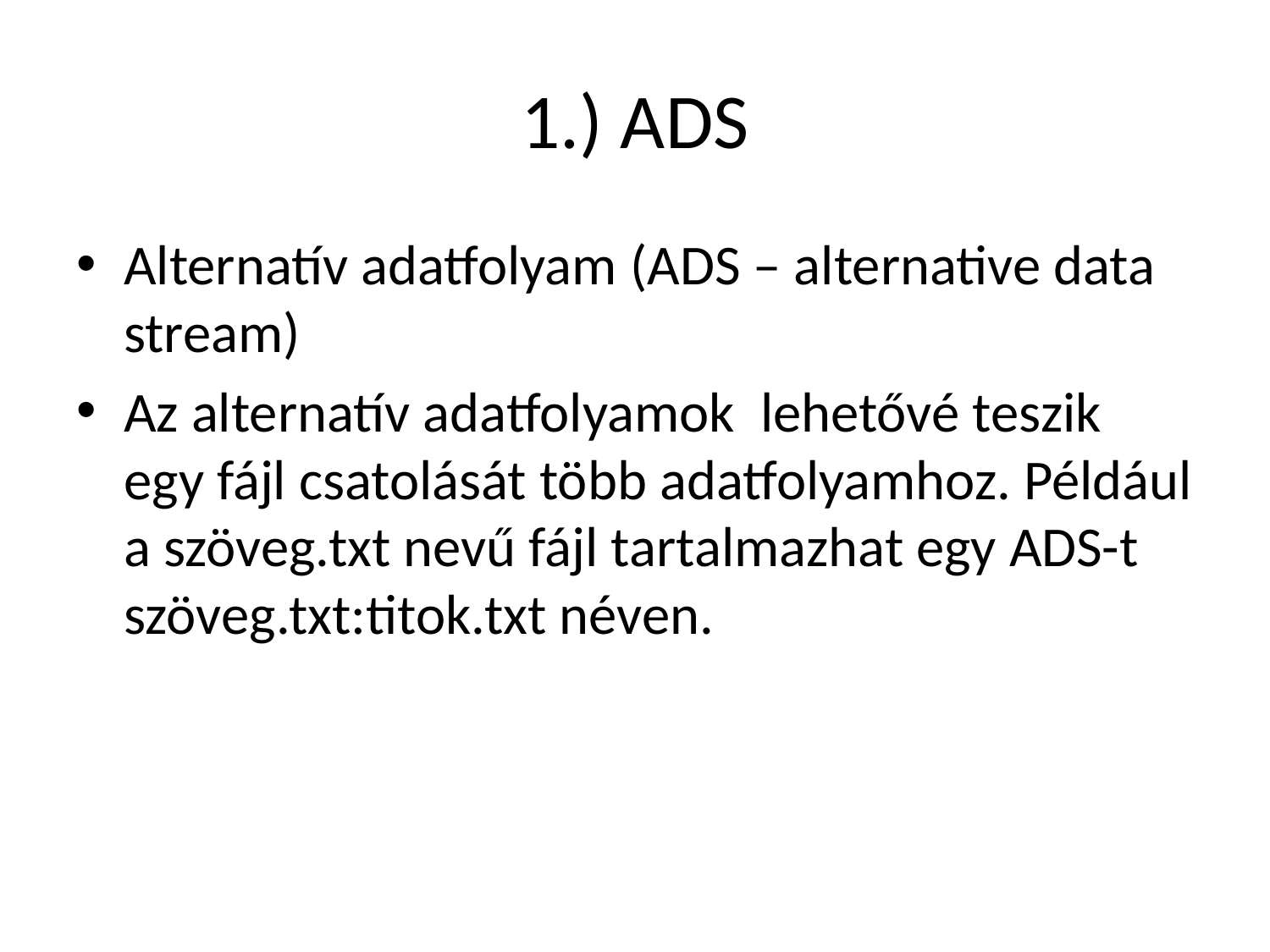

# 1.) ADS
Alternatív adatfolyam (ADS – alternative data stream)
Az alternatív adatfolyamok  lehetővé teszik egy fájl csatolását több adatfolyamhoz. Például a szöveg.txt nevű fájl tartalmazhat egy ADS-t szöveg.txt:titok.txt néven.